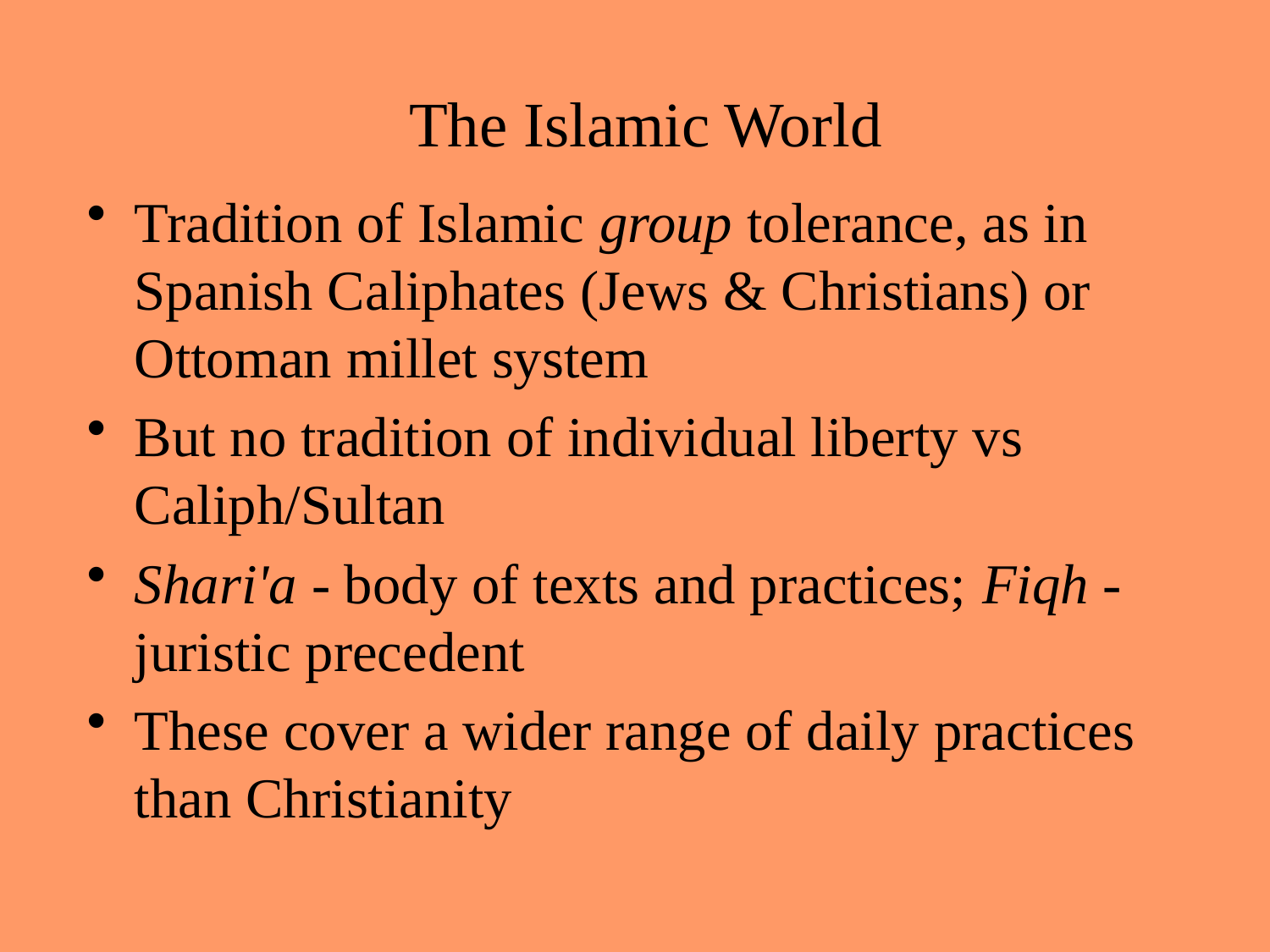

# The Islamic World
Tradition of Islamic group tolerance, as in Spanish Caliphates (Jews & Christians) or Ottoman millet system
But no tradition of individual liberty vs Caliph/Sultan
Shari'a - body of texts and practices; Fiqh - juristic precedent
These cover a wider range of daily practices than Christianity